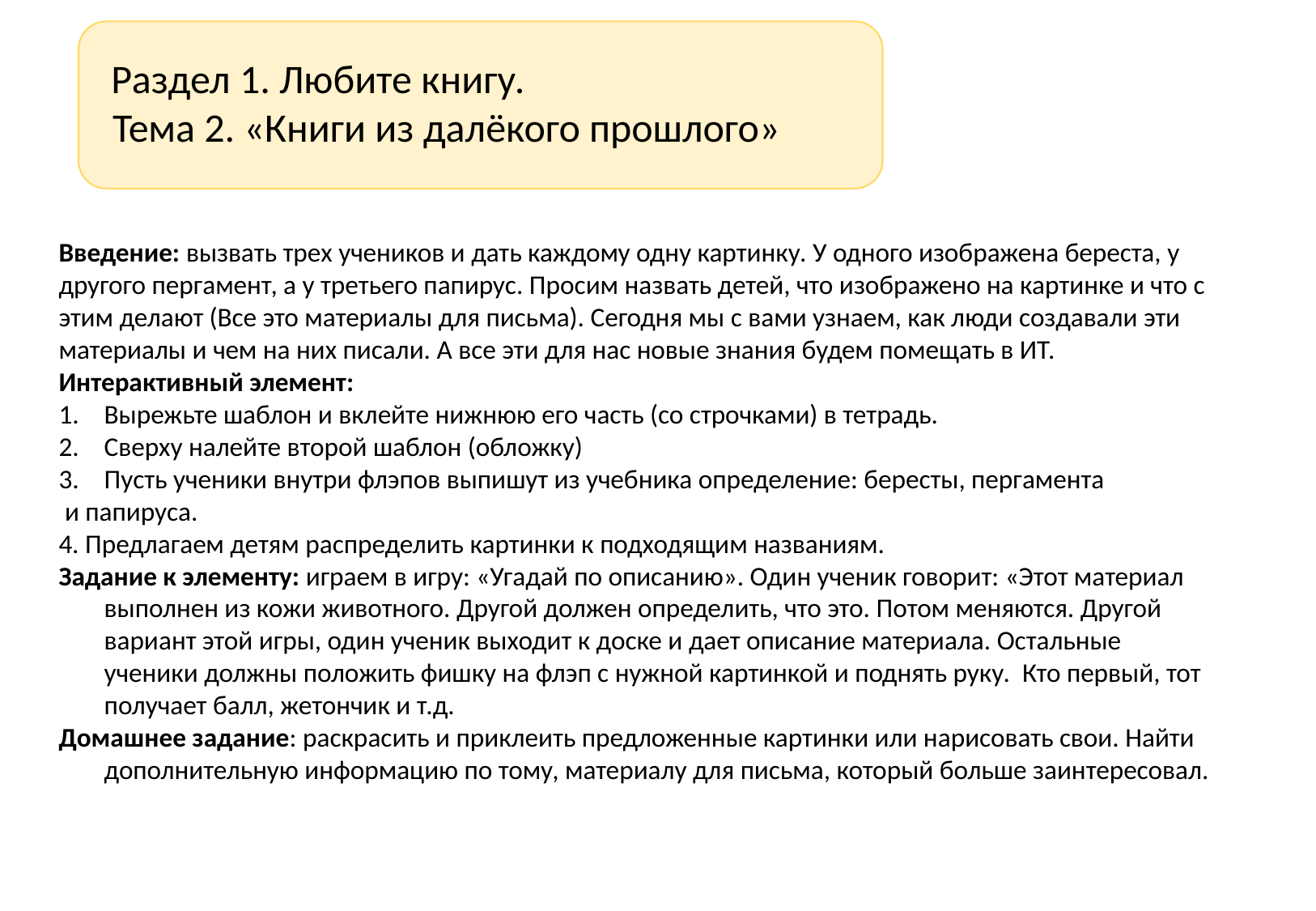

Раздел 1. Любите книгу.
 Тема 2. «Книги из далёкого прошлого»

Введение: вызвать трех учеников и дать каждому одну картинку. У одного изображена береста, у другого пергамент, а у третьего папирус. Просим назвать детей, что изображено на картинке и что с этим делают (Все это материалы для письма). Сегодня мы с вами узнаем, как люди создавали эти материалы и чем на них писали. А все эти для нас новые знания будем помещать в ИТ.
Интерактивный элемент:
Вырежьте шаблон и вклейте нижнюю его часть (со строчками) в тетрадь.
Сверху налейте второй шаблон (обложку)
Пусть ученики внутри флэпов выпишут из учебника определение: бересты, пергамента
 и папируса.
4. Предлагаем детям распределить картинки к подходящим названиям.
Задание к элементу: играем в игру: «Угадай по описанию». Один ученик говорит: «Этот материал выполнен из кожи животного. Другой должен определить, что это. Потом меняются. Другой вариант этой игры, один ученик выходит к доске и дает описание материала. Остальные ученики должны положить фишку на флэп с нужной картинкой и поднять руку.  Кто первый, тот получает балл, жетончик и т.д.
Домашнее задание: раскрасить и приклеить предложенные картинки или нарисовать свои. Найти дополнительную информацию по тому, материалу для письма, который больше заинтересовал.